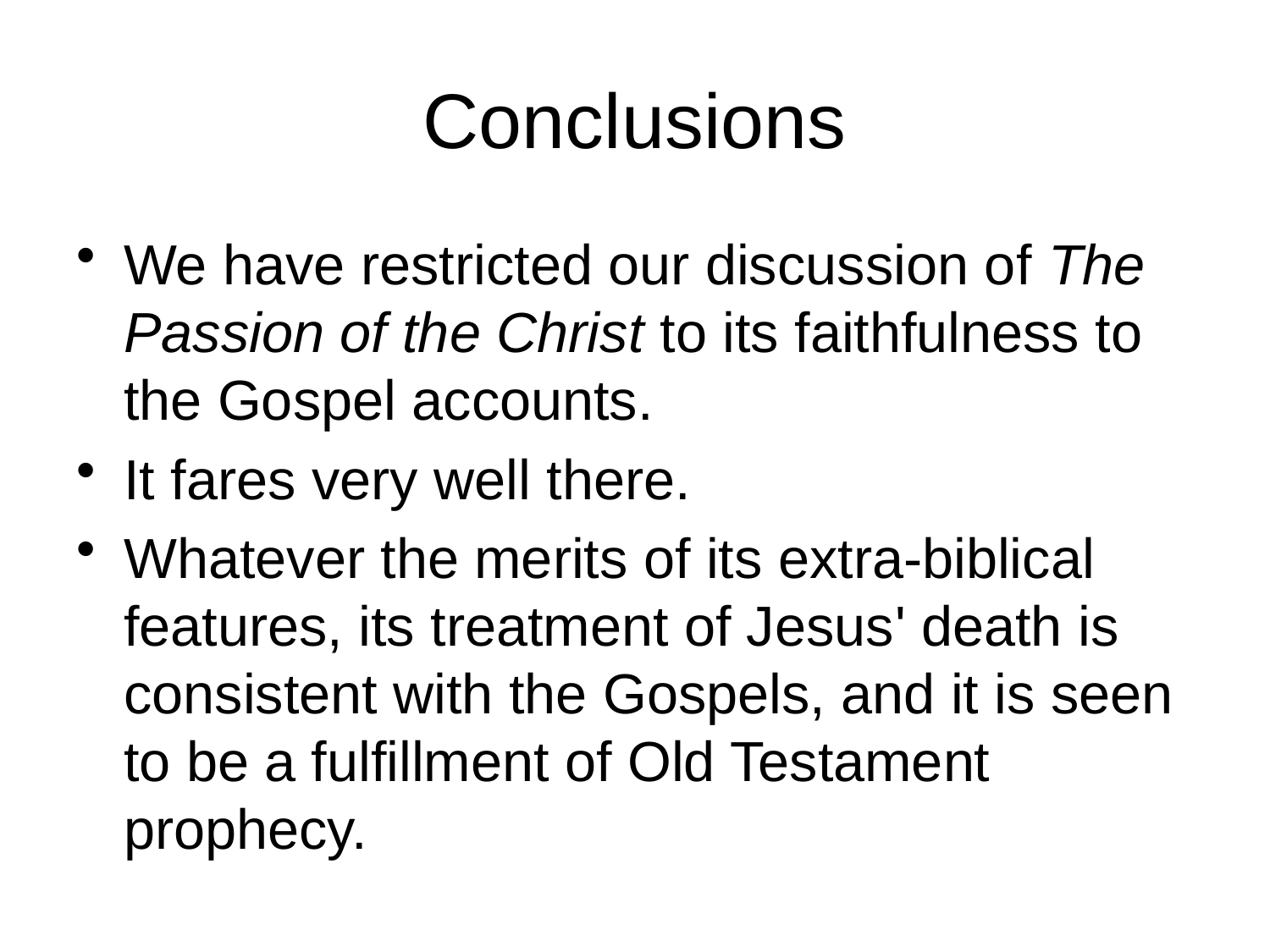

# Conclusions
We have restricted our discussion of The Passion of the Christ to its faithfulness to the Gospel accounts.
It fares very well there.
Whatever the merits of its extra-biblical features, its treatment of Jesus' death is consistent with the Gospels, and it is seen to be a fulfillment of Old Testament prophecy.